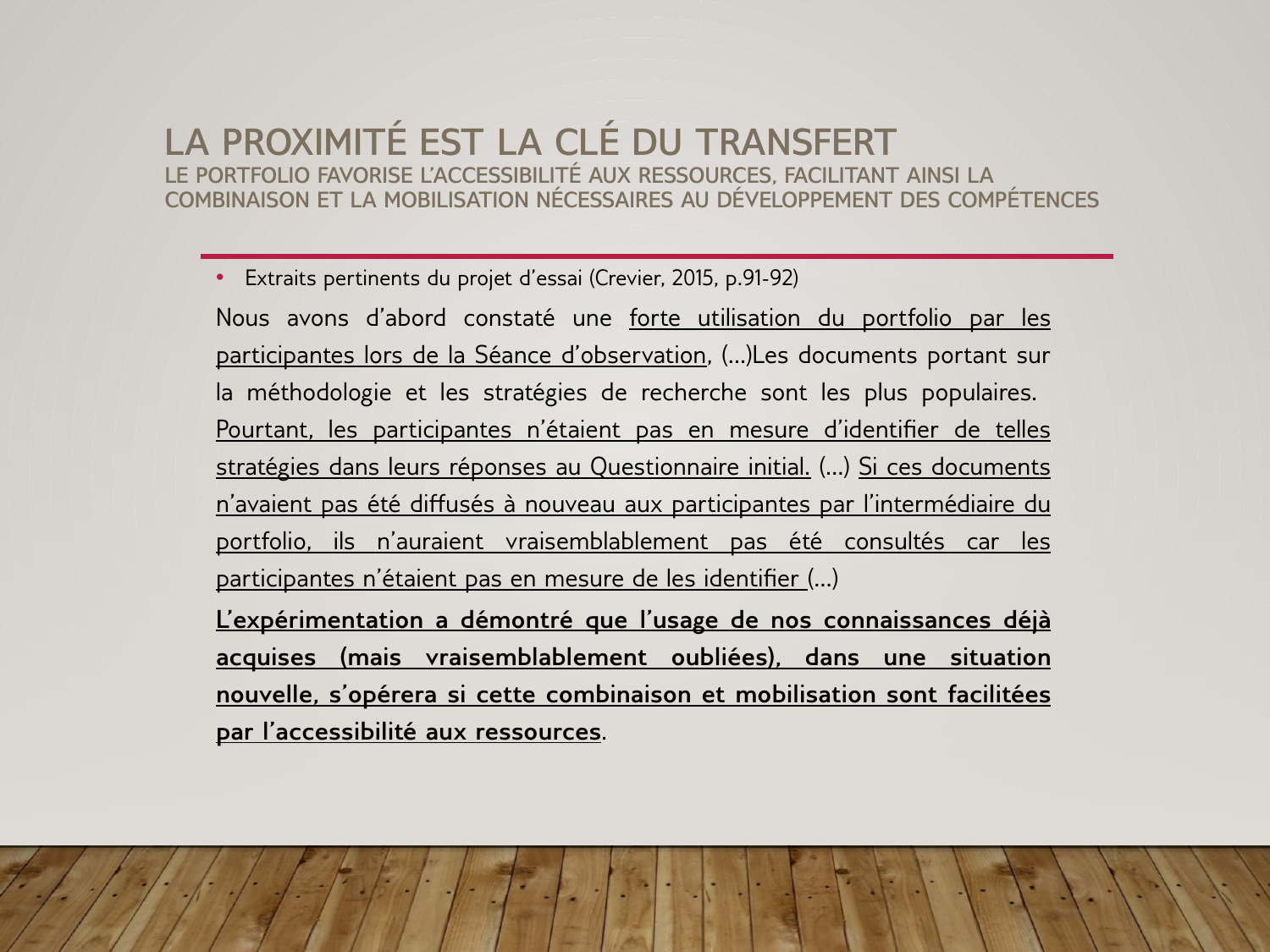

# La proximité est la clé du transfert Le portfolio favorise l’accessibilité aux ressources, facilitant ainsi la combinaison et la mobilisation nécessaires au développement des compétences

Extraits pertinents du projet d’essai (Crevier, 2015, p.91-92)
Nous avons d’abord constaté une forte utilisation du portfolio par les participantes lors de la Séance d’observation, (…)Les documents portant sur la méthodologie et les stratégies de recherche sont les plus populaires.  Pourtant, les participantes n’étaient pas en mesure d’identifier de telles stratégies dans leurs réponses au Questionnaire initial. (…) Si ces documents n’avaient pas été diffusés à nouveau aux participantes par l’intermédiaire du portfolio, ils n’auraient vraisemblablement pas été consultés car les participantes n’étaient pas en mesure de les identifier (…)
L’expérimentation a démontré que l’usage de nos connaissances déjà acquises (mais vraisemblablement oubliées), dans une situation nouvelle, s’opérera si cette combinaison et mobilisation sont facilitées par l’accessibilité aux ressources.